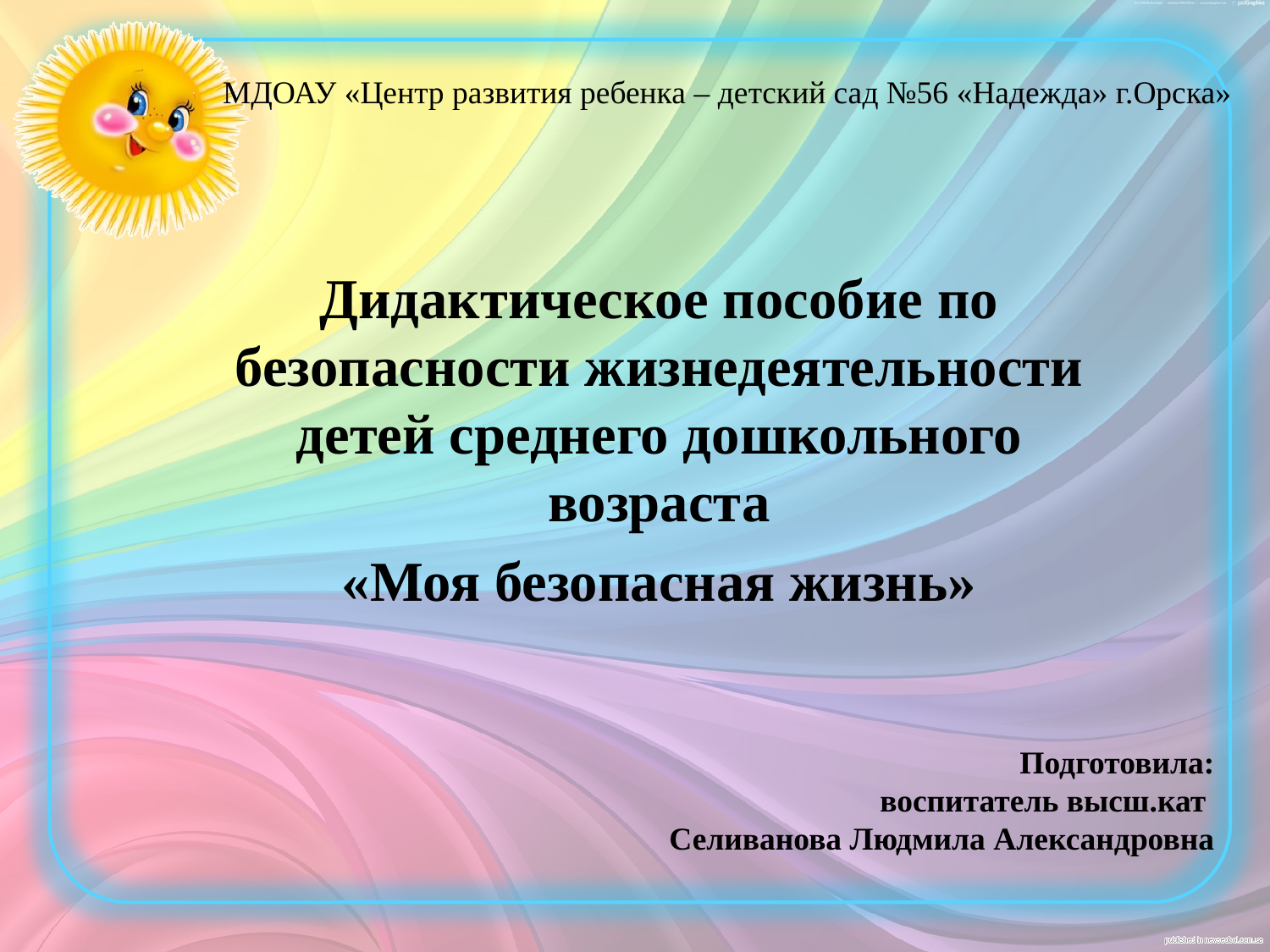

# МДОАУ «Центр развития ребенка – детский сад №56 «Надежда» г.Орска»
Дидактическое пособие по безопасности жизнедеятельности детей среднего дошкольного возраста
«Моя безопасная жизнь»
Подготовила:
воспитатель высш.кат
Селиванова Людмила Александровна